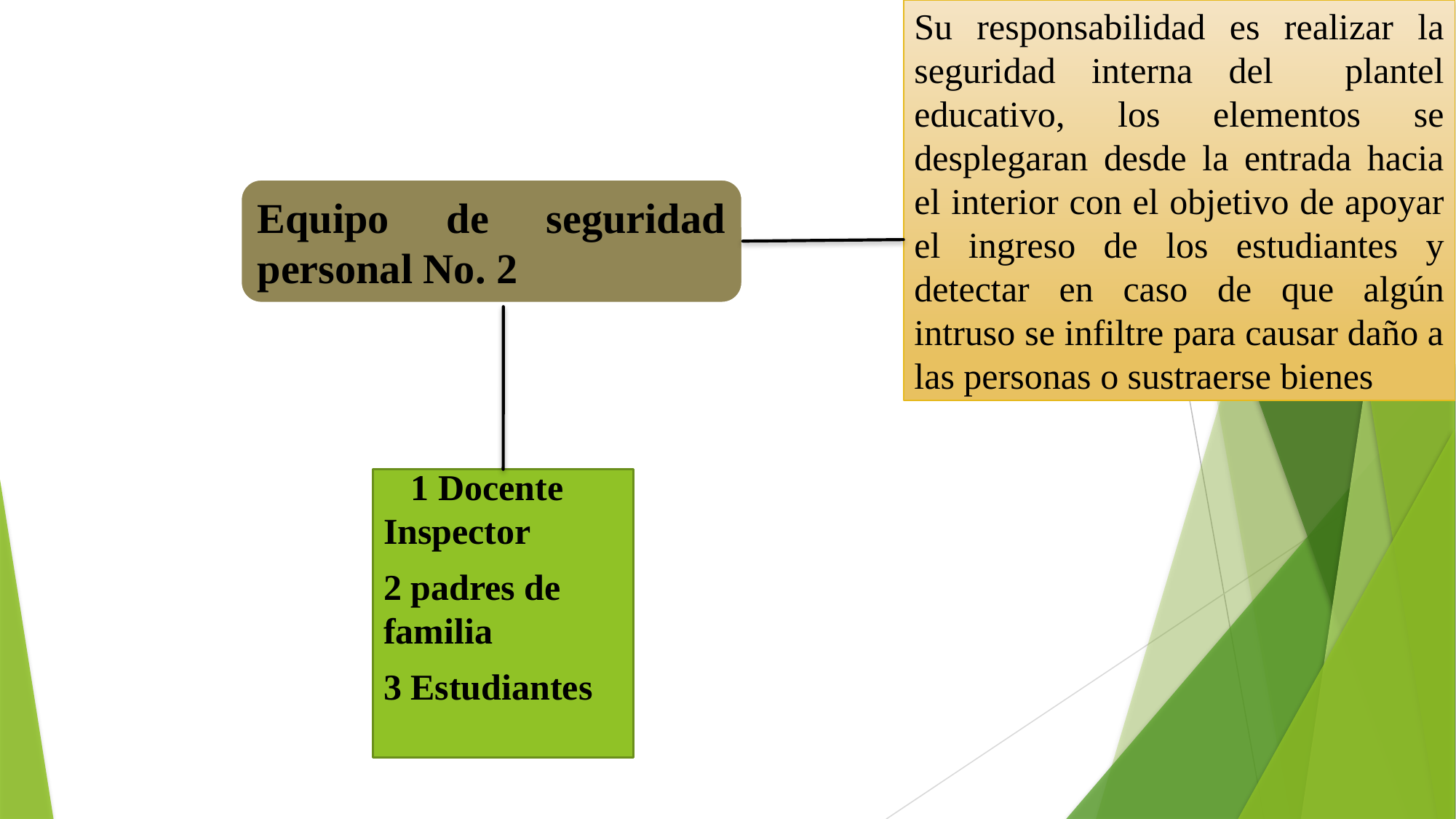

Su responsabilidad es realizar la seguridad interna del  plantel educativo, los elementos se desplegaran desde la entrada hacia el interior con el objetivo de apoyar el ingreso de los estudiantes y detectar en caso de que algún intruso se infiltre para causar daño a las personas o sustraerse bienes
Equipo de seguridad personal No. 2

   1 Docente  Inspector
2 padres de familia
3 Estudiantes